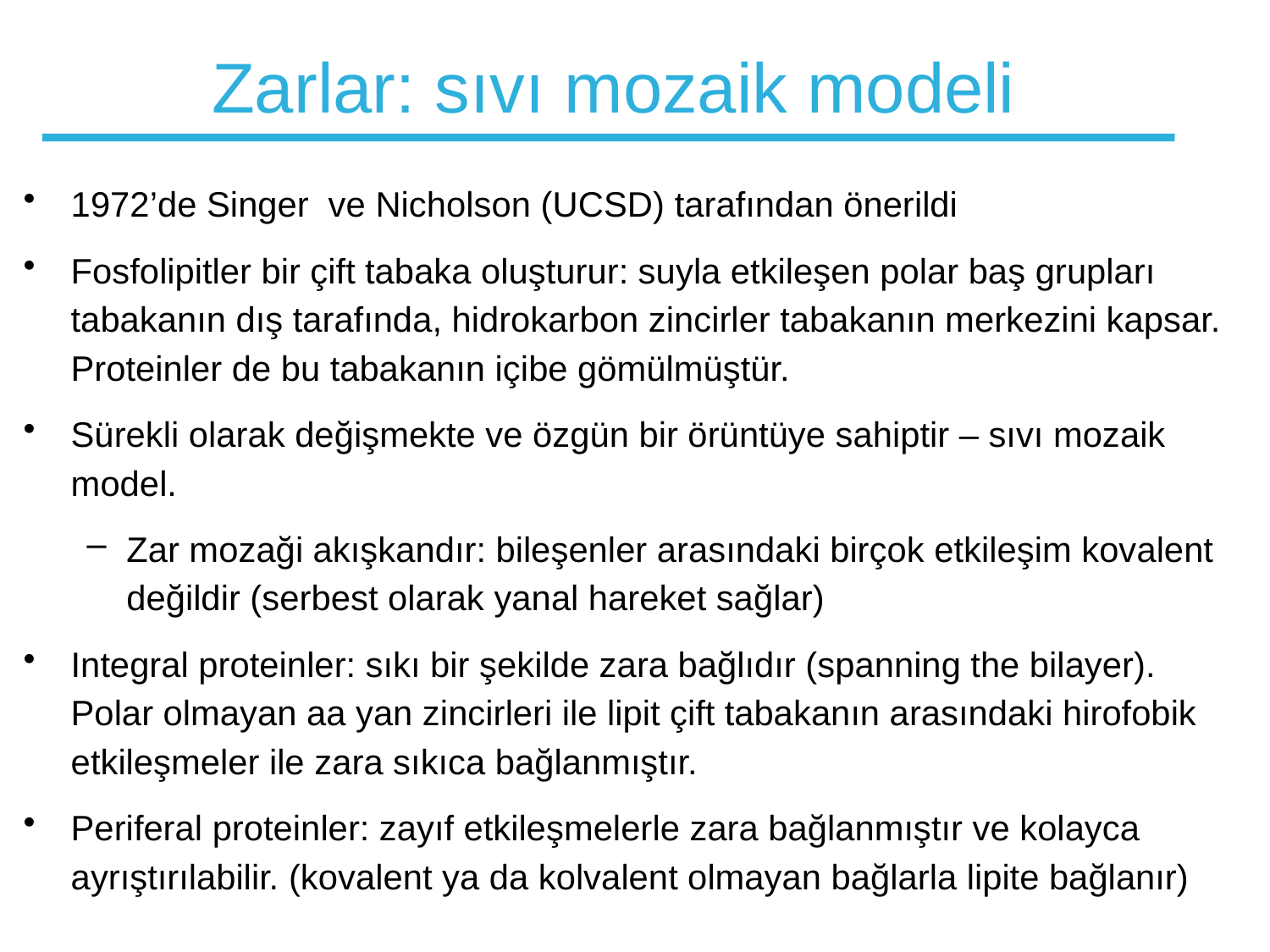

# Zarlar: sıvı mozaik modeli

1972’de Singer  ve Nicholson (UCSD) tarafından önerildi
Fosfolipitler bir çift tabaka oluşturur: suyla etkileşen polar baş grupları tabakanın dış tarafında, hidrokarbon zincirler tabakanın merkezini kapsar. Proteinler de bu tabakanın içibe gömülmüştür.
Sürekli olarak değişmekte ve özgün bir örüntüye sahiptir – sıvı mozaik model.
Zar mozaği akışkandır: bileşenler arasındaki birçok etkileşim kovalent değildir (serbest olarak yanal hareket sağlar)
Integral proteinler: sıkı bir şekilde zara bağlıdır (spanning the bilayer). Polar olmayan aa yan zincirleri ile lipit çift tabakanın arasındaki hirofobik etkileşmeler ile zara sıkıca bağlanmıştır.
Periferal proteinler: zayıf etkileşmelerle zara bağlanmıştır ve kolayca ayrıştırılabilir. (kovalent ya da kolvalent olmayan bağlarla lipite bağlanır)